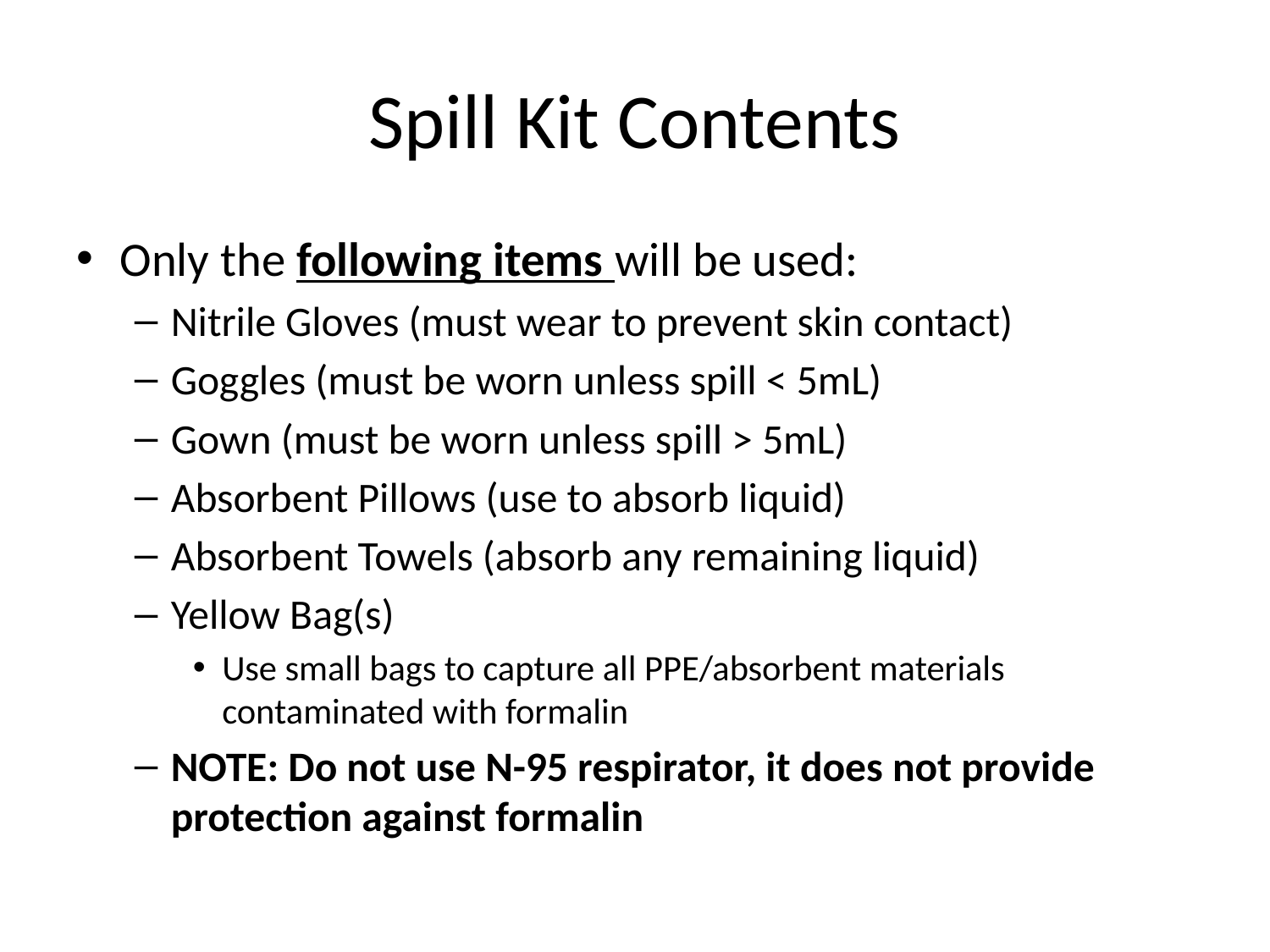

# Spill Kit Contents
Only the following items will be used:
Nitrile Gloves (must wear to prevent skin contact)
Goggles (must be worn unless spill < 5mL)
Gown (must be worn unless spill > 5mL)
Absorbent Pillows (use to absorb liquid)
Absorbent Towels (absorb any remaining liquid)
Yellow Bag(s)
Use small bags to capture all PPE/absorbent materials contaminated with formalin
NOTE: Do not use N-95 respirator, it does not provide protection against formalin